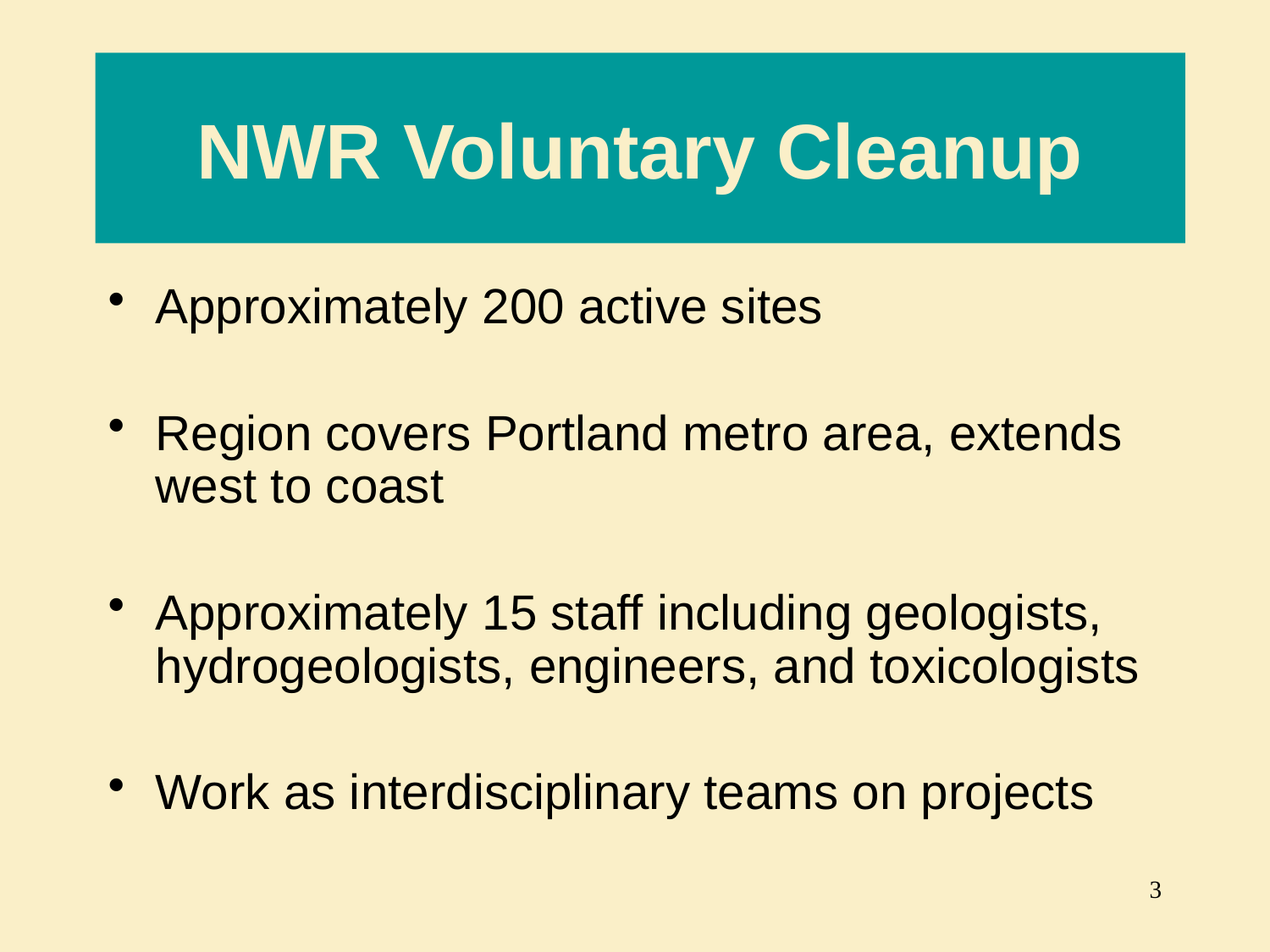

# NWR Voluntary Cleanup
Approximately 200 active sites

Region covers Portland metro area, extends west to coast

Approximately 15 staff including geologists, hydrogeologists, engineers, and toxicologists

Work as interdisciplinary teams on projects
3